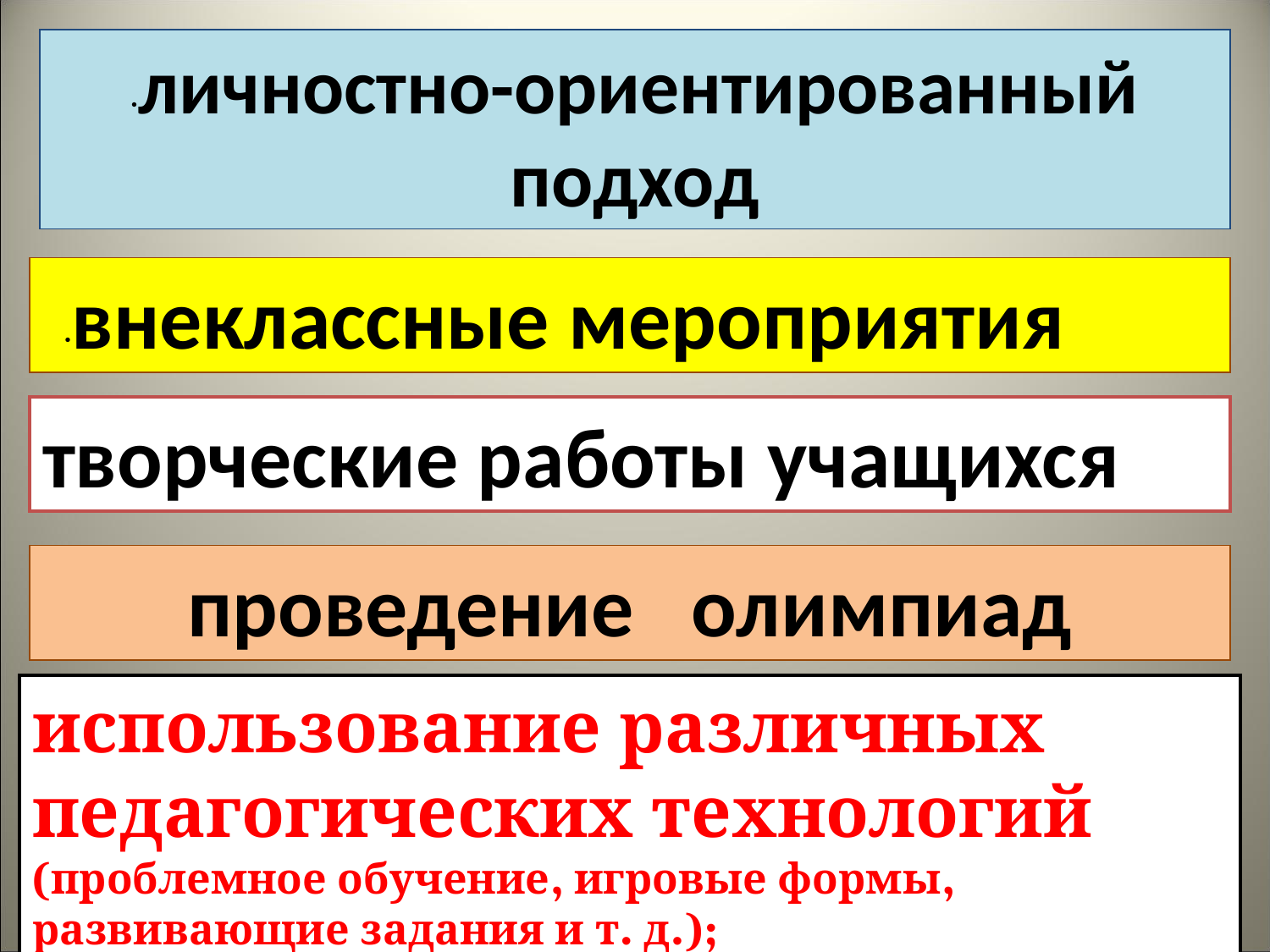

·личностно-ориентированный подход
   ·внеклассные мероприятия
творческие работы учащихся
проведение   олимпиад
использование различных педагогических технологий (проблемное обучение, игровые формы, развивающие задания и т. д.);